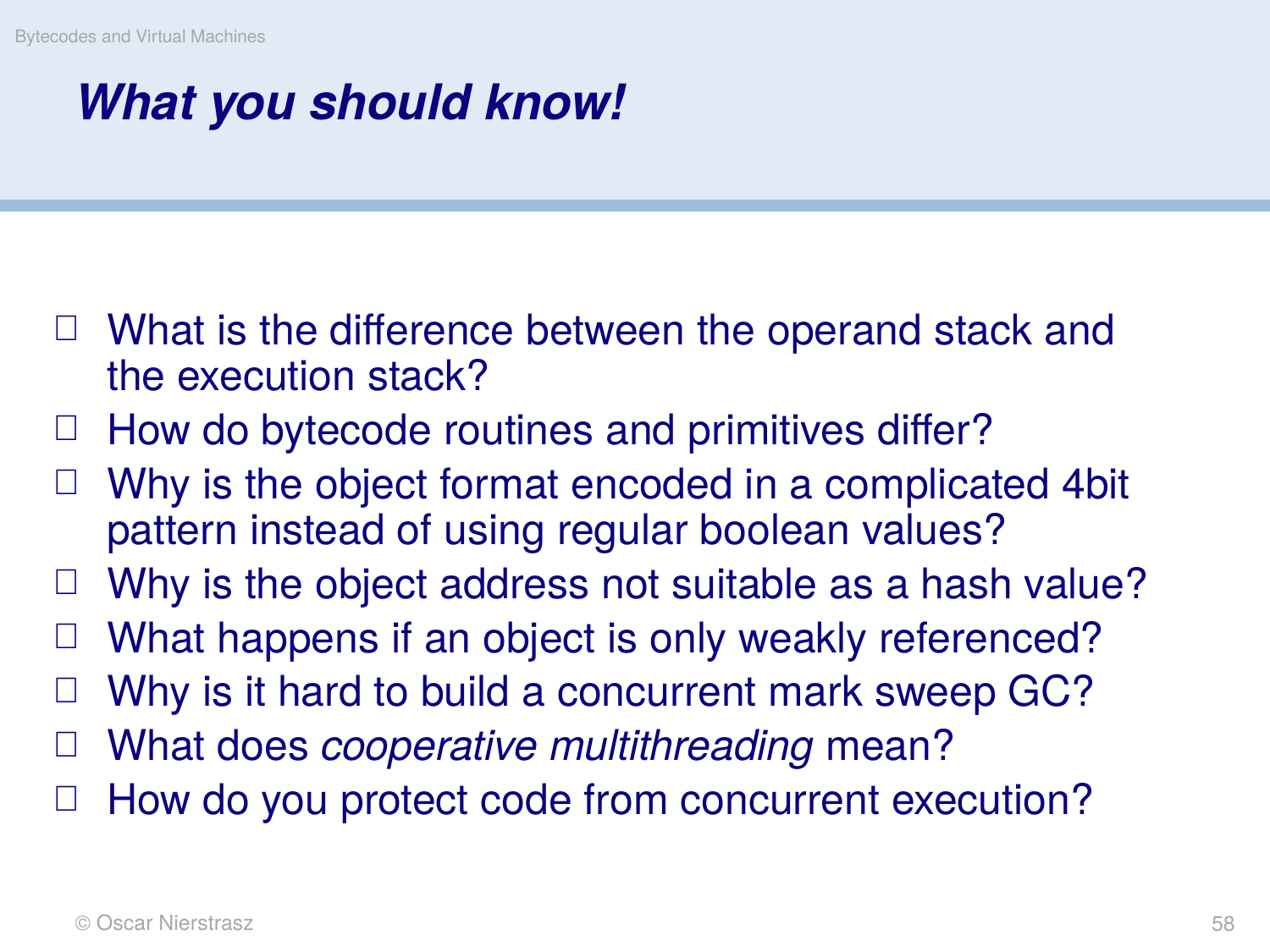

Bytecodes and Virtual Machines
# What you should know!
What is the difference between the operand stack and the execution stack?
How do bytecode routines and primitives differ?
Why is the object format encoded in a complicated 4bit pattern instead of using regular boolean values?
Why is the object address not suitable as a hash value?
What happens if an object is only weakly referenced?
Why is it hard to build a concurrent mark sweep GC?
What does cooperative multithreading mean?
How do you protect code from concurrent execution?
© Oscar Nierstrasz
58